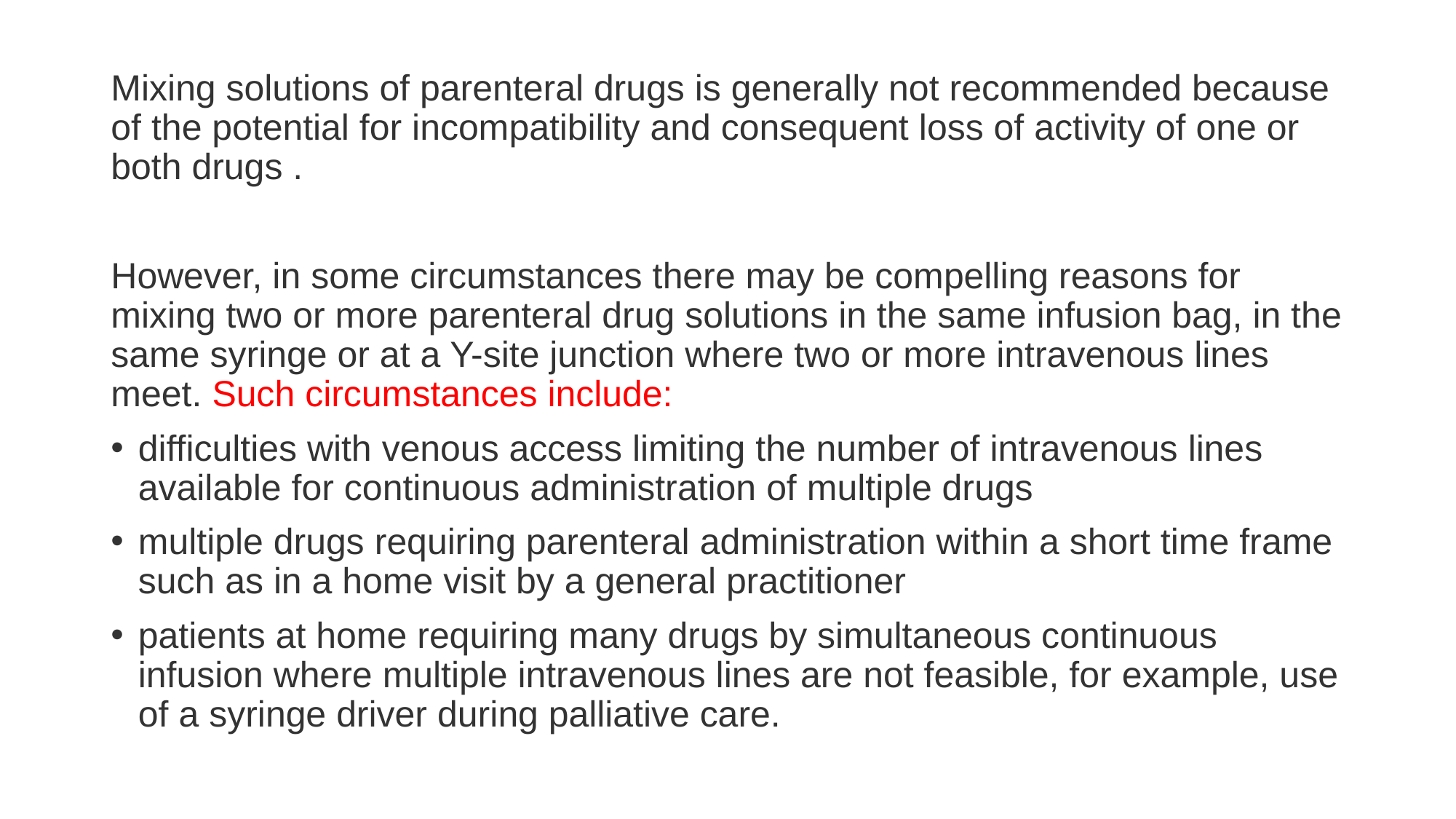

Mixing solutions of parenteral drugs is generally not recommended because of the potential for incompatibility and consequent loss of activity of one or both drugs .

However, in some circumstances there may be compelling reasons for mixing two or more parenteral drug solutions in the same infusion bag, in the same syringe or at a Y-site junction where two or more intravenous lines meet. Such circumstances include:
difficulties with venous access limiting the number of intravenous lines available for continuous administration of multiple drugs
multiple drugs requiring parenteral administration within a short time frame such as in a home visit by a general practitioner
patients at home requiring many drugs by simultaneous continuous infusion where multiple intravenous lines are not feasible, for example, use of a syringe driver during palliative care.